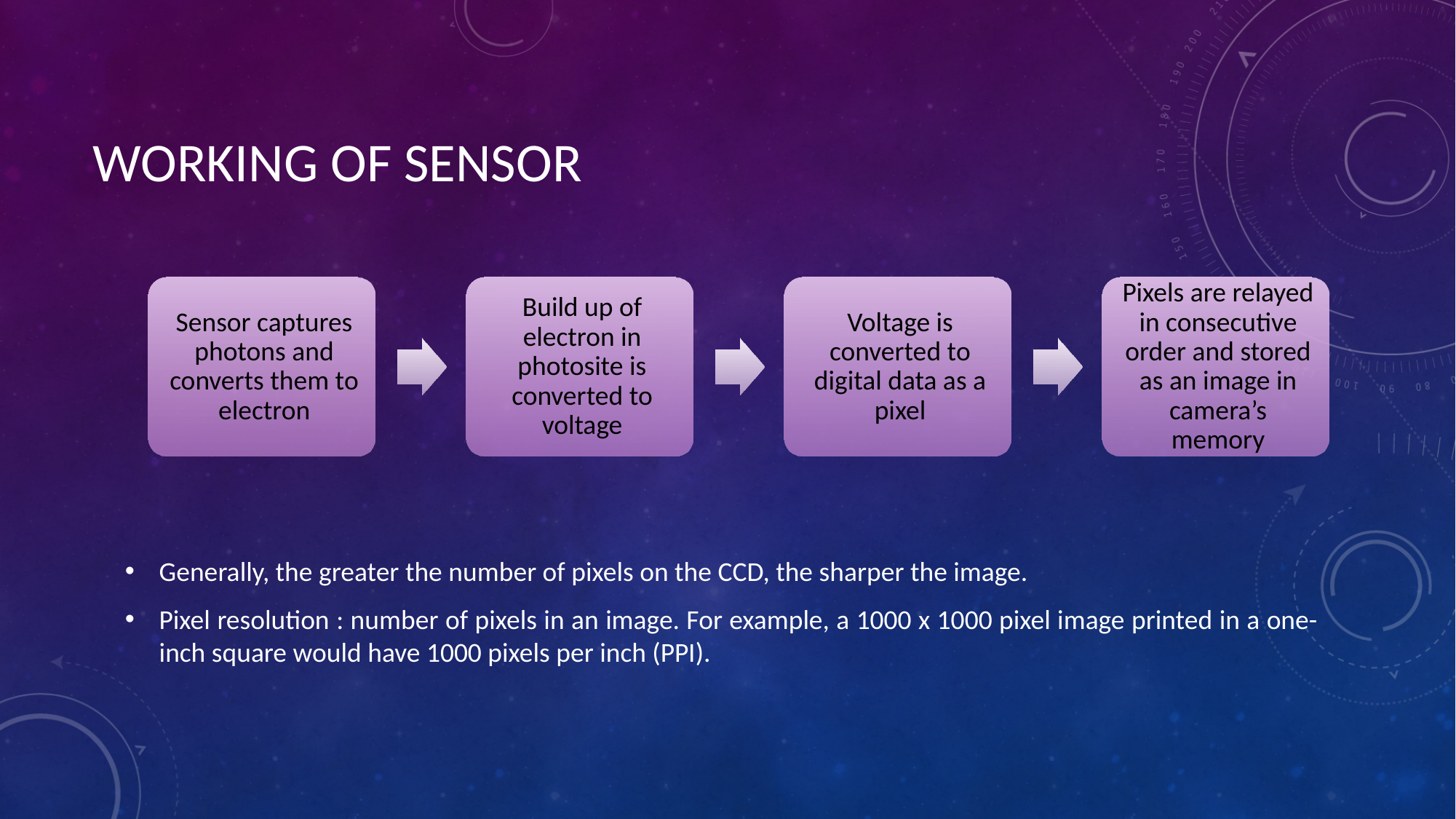

# Working of sensor
Sensor captures photons and converts them to electron

Build up of electron in photosite is converted to voltage

Voltage is converted to digital data as a pixel

Pixels are relayed in consecutive order and stored as an image in camera’s memory
Generally, the greater the number of pixels on the CCD, the sharper the image.
Pixel resolution : number of pixels in an image. For example, a 1000 x 1000 pixel image printed in a one-inch square would have 1000 pixels per inch (PPI).